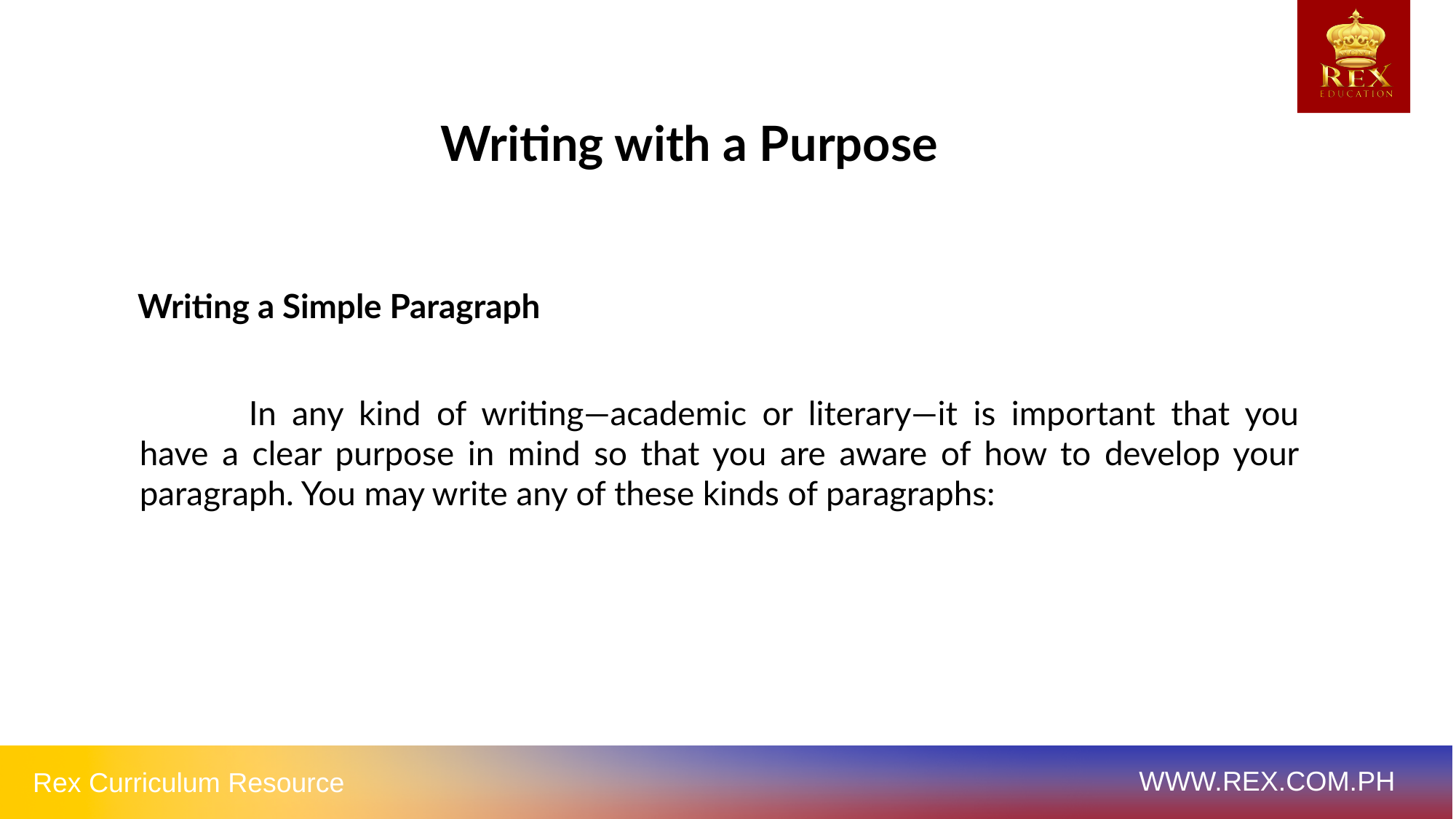

Writing with a Purpose
Writing a Simple Paragraph
	In any kind of writing—academic or literary—it is important that you have a clear purpose in mind so that you are aware of how to develop your paragraph. You may write any of these kinds of paragraphs: